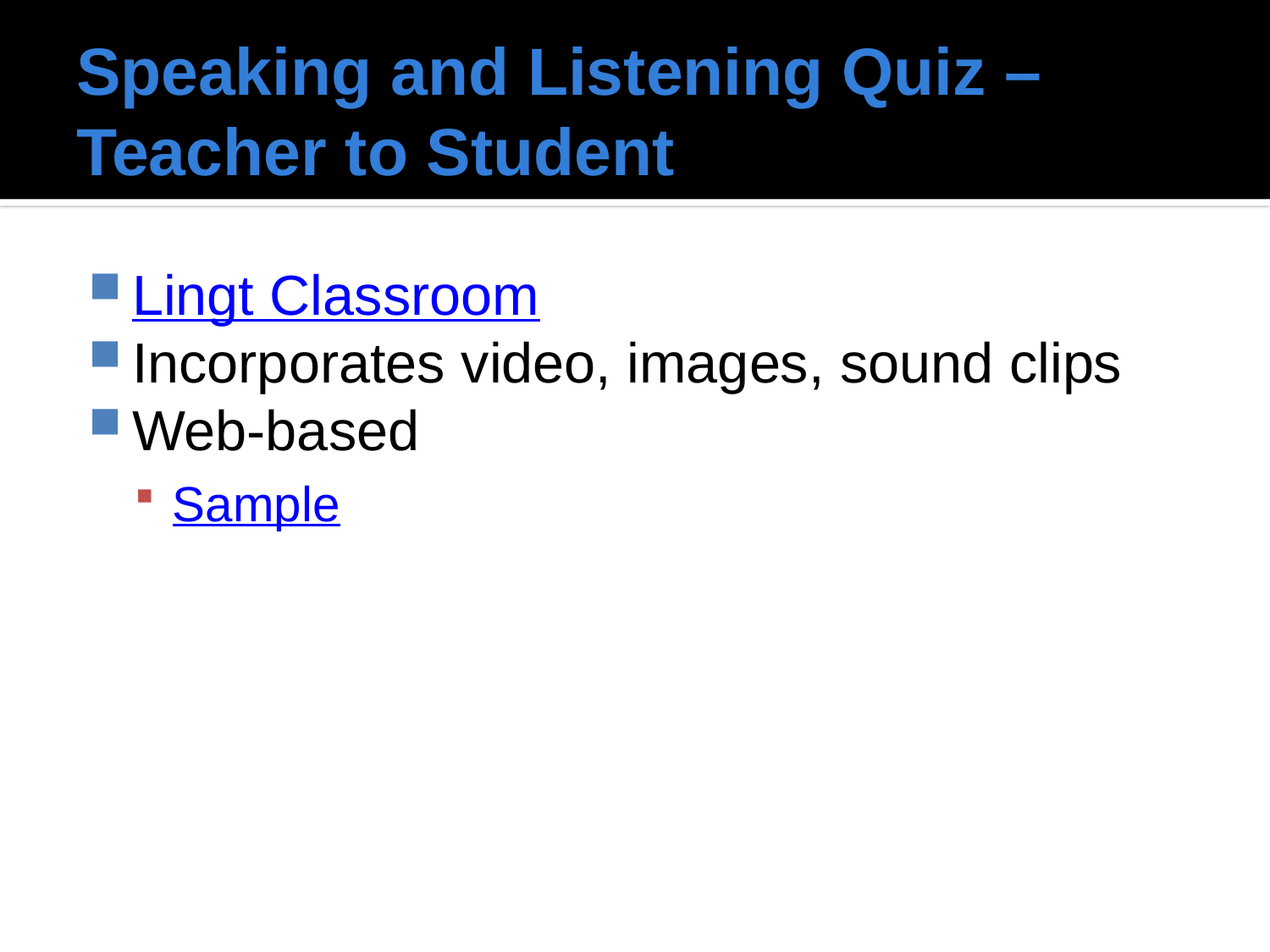

# Speaking and Listening Quiz – Teacher to Student
Lingt Classroom
Incorporates video, images, sound clips
Web-based
Sample